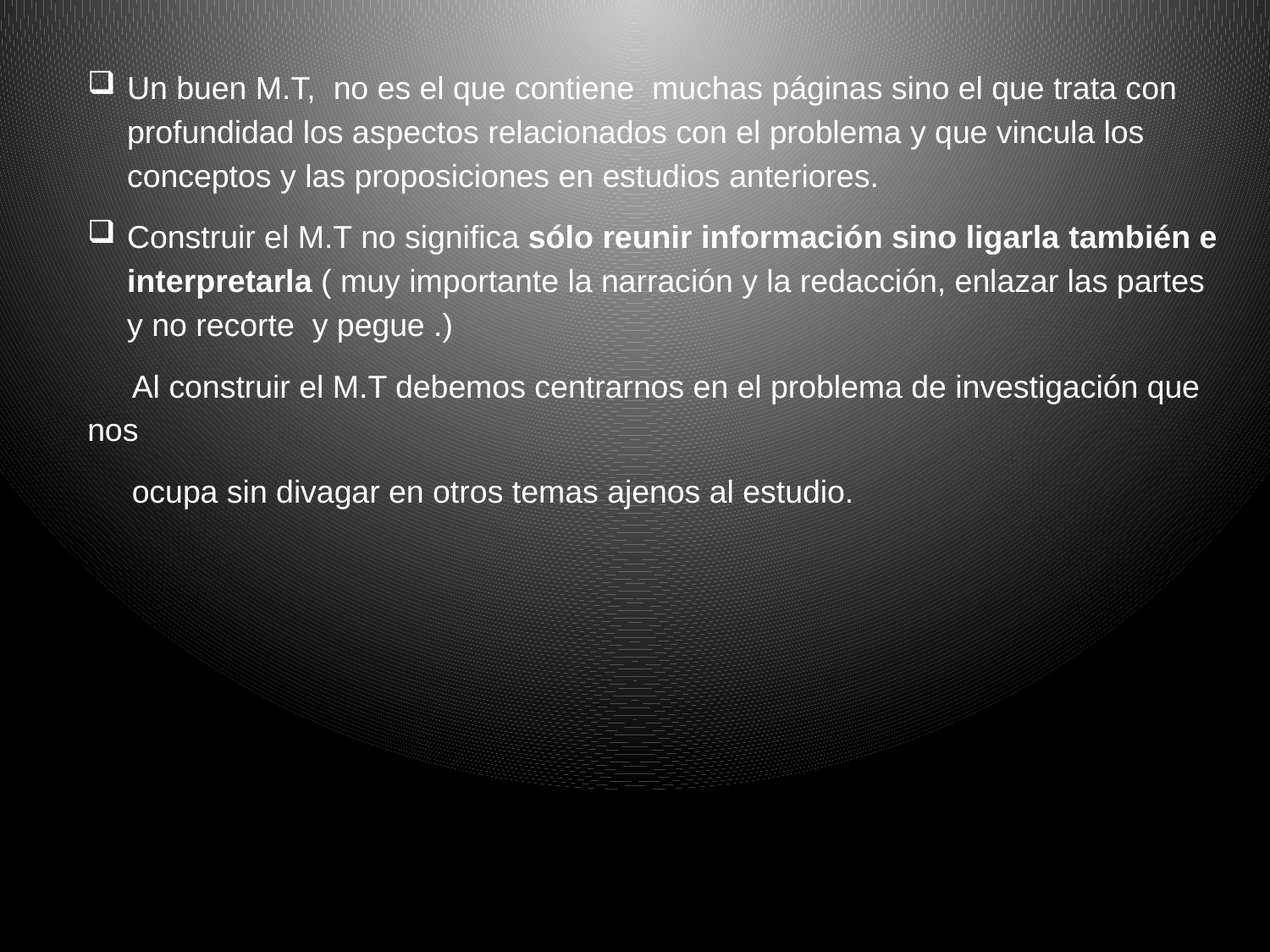

Un buen M.T,  no es el que contiene  muchas páginas sino el que trata con profundidad los aspectos relacionados con el problema y que vincula los conceptos y las proposiciones en estudios anteriores.
Construir el M.T no significa sólo reunir información sino ligarla también e interpretarla ( muy importante la narración y la redacción, enlazar las partes y no recorte  y pegue .)
     Al construir el M.T debemos centrarnos en el problema de investigación que nos
     ocupa sin divagar en otros temas ajenos al estudio.